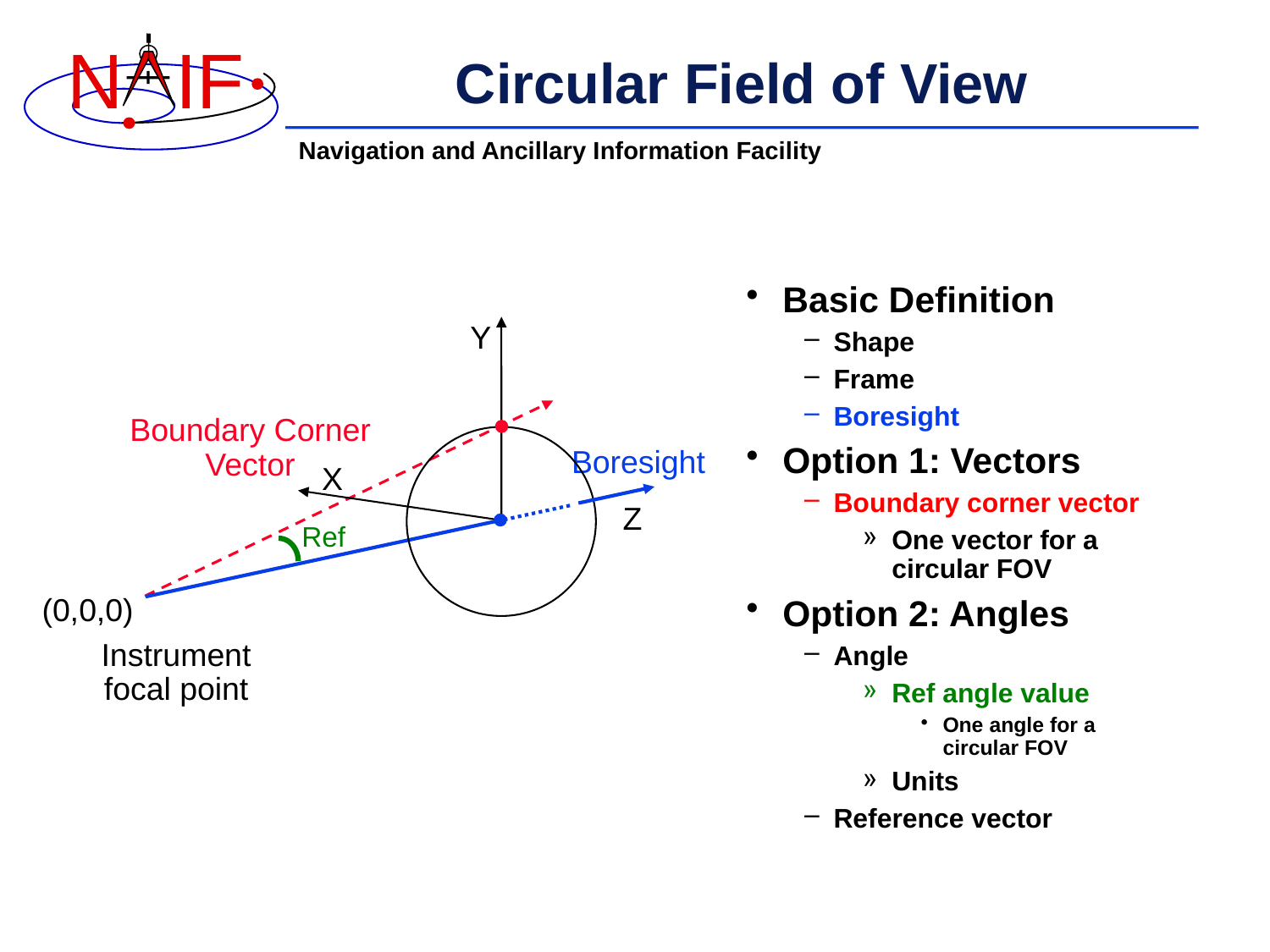

# Circular Field of View
Basic Definition
Shape
Frame
Boresight
Option 1: Vectors
Boundary corner vector
One vector for a circular FOV
Option 2: Angles
Angle
Ref angle value
One angle for a circular FOV
Units
Reference vector
Y

Boundary Corner Vector

Boresight
X

Z

Ref

(0,0,0)
Instrument
focal point